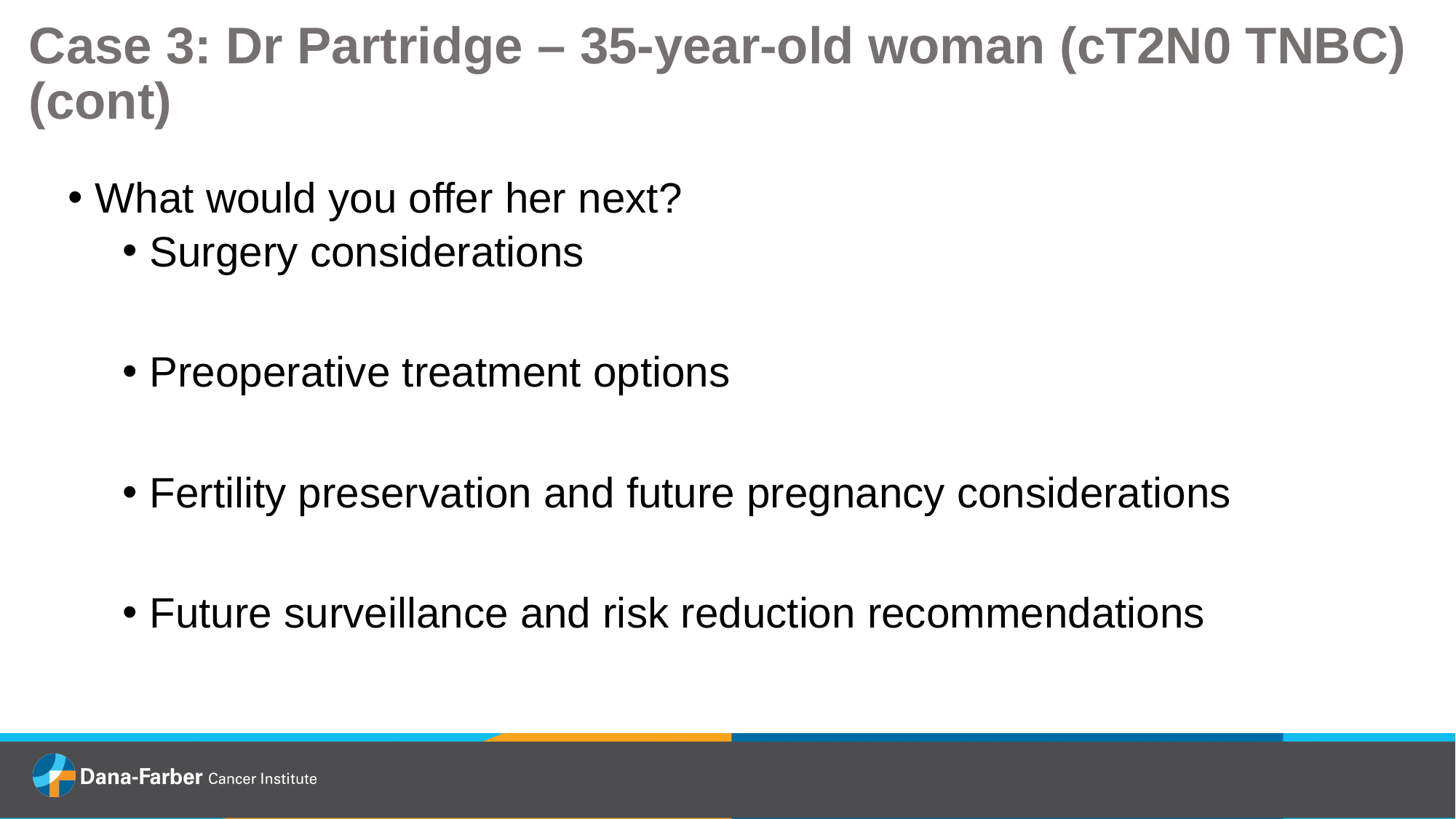

Case 3: Dr Partridge – 35-year-old woman (cT2N0 TNBC)
(cont)
What would you offer her next?
Surgery considerations

Preoperative treatment options

Fertility preservation and future pregnancy considerations

Future surveillance and risk reduction recommendations